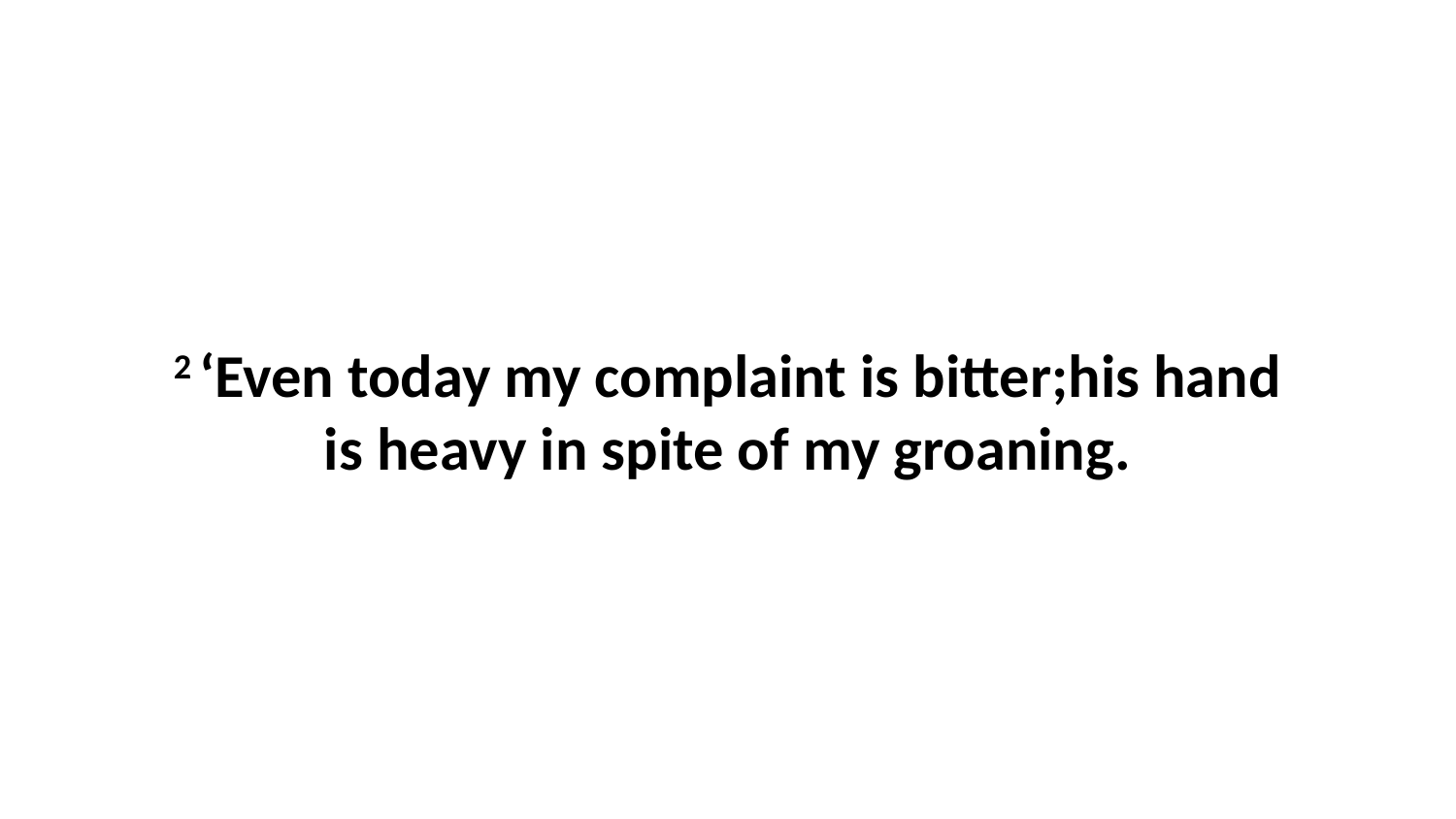

2 ‘Even today my complaint is bitter;his hand is heavy in spite of my groaning.